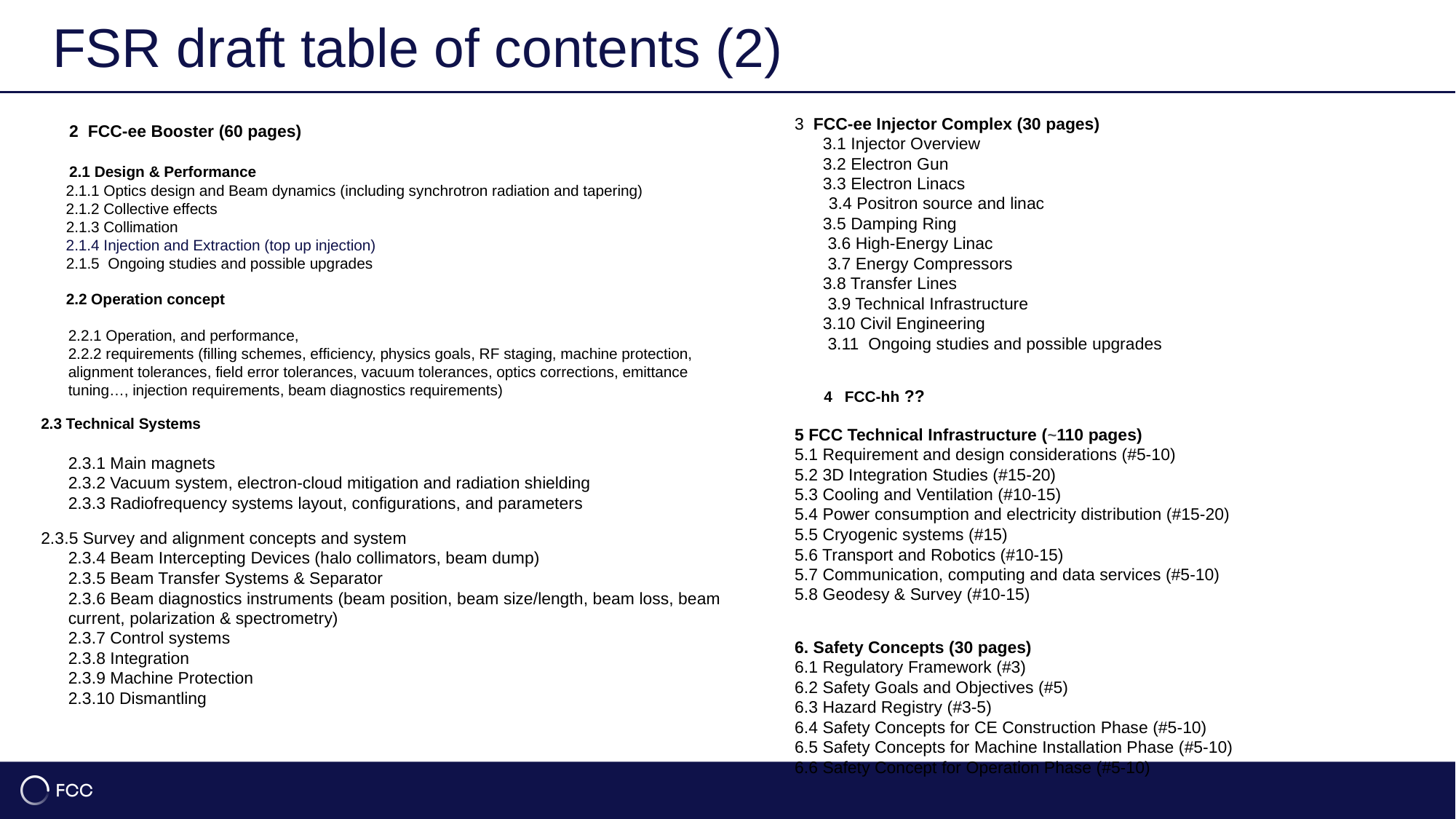

FSR draft table of contents (2)
5

3  FCC-ee Injector Complex (30 pages)
      3.1 Injector Overview
      3.2 Electron Gun
      3.3 Electron Linacs
3.4 Positron source and linac
      3.5 Damping Ring
       3.6 High-Energy Linac
       3.7 Energy Compressors
      3.8 Transfer Lines
       3.9 Technical Infrastructure
      3.10 Civil Engineering
       3.11  Ongoing studies and possible upgrades
       4   FCC-hh ??

5 FCC Technical Infrastructure (~110 pages)
5.1 Requirement and design considerations (#5-10)
5.2 3D Integration Studies (#15-20)
5.3 Cooling and Ventilation (#10-15)
5.4 Power consumption and electricity distribution (#15-20)
5.5 Cryogenic systems (#15)
5.6 Transport and Robotics (#10-15)
5.7 Communication, computing and data services (#5-10)
5.8 Geodesy & Survey (#10-15)
6. Safety Concepts (30 pages)
6.1 Regulatory Framework (#3)
6.2 Safety Goals and Objectives (#5)
6.3 Hazard Registry (#3-5)
6.4 Safety Concepts for CE Construction Phase (#5-10)
6.5 Safety Concepts for Machine Installation Phase (#5-10)
6.6 Safety Concept for Operation Phase (#5-10)

      2  FCC-ee Booster (60 pages)
      2.1 Design & Performance
      2.1.1 Optics design and Beam dynamics (including synchrotron radiation and tapering)
      2.1.2 Collective effects
      2.1.3 Collimation
      2.1.4 Injection and Extraction (top up injection)
      2.1.5  Ongoing studies and possible upgrades
    
      2.2 Operation concept
2.2.1 Operation, and performance,
2.2.2 requirements (filling schemes, efficiency, physics goals, RF staging, machine protection, alignment tolerances, field error tolerances, vacuum tolerances, optics corrections, emittance tuning…, injection requirements, beam diagnostics requirements)
2.3 Technical Systems
2.3.1 Main magnets
2.3.2 Vacuum system, electron-cloud mitigation and radiation shielding
2.3.3 Radiofrequency systems layout, configurations, and parameters
2.3.5 Survey and alignment concepts and system
2.3.4 Beam Intercepting Devices (halo collimators, beam dump)
2.3.5 Beam Transfer Systems & Separator
2.3.6 Beam diagnostics instruments (beam position, beam size/length, beam loss, beam current, polarization & spectrometry)
2.3.7 Control systems
2.3.8 Integration
2.3.9 Machine Protection
2.3.10 Dismantling